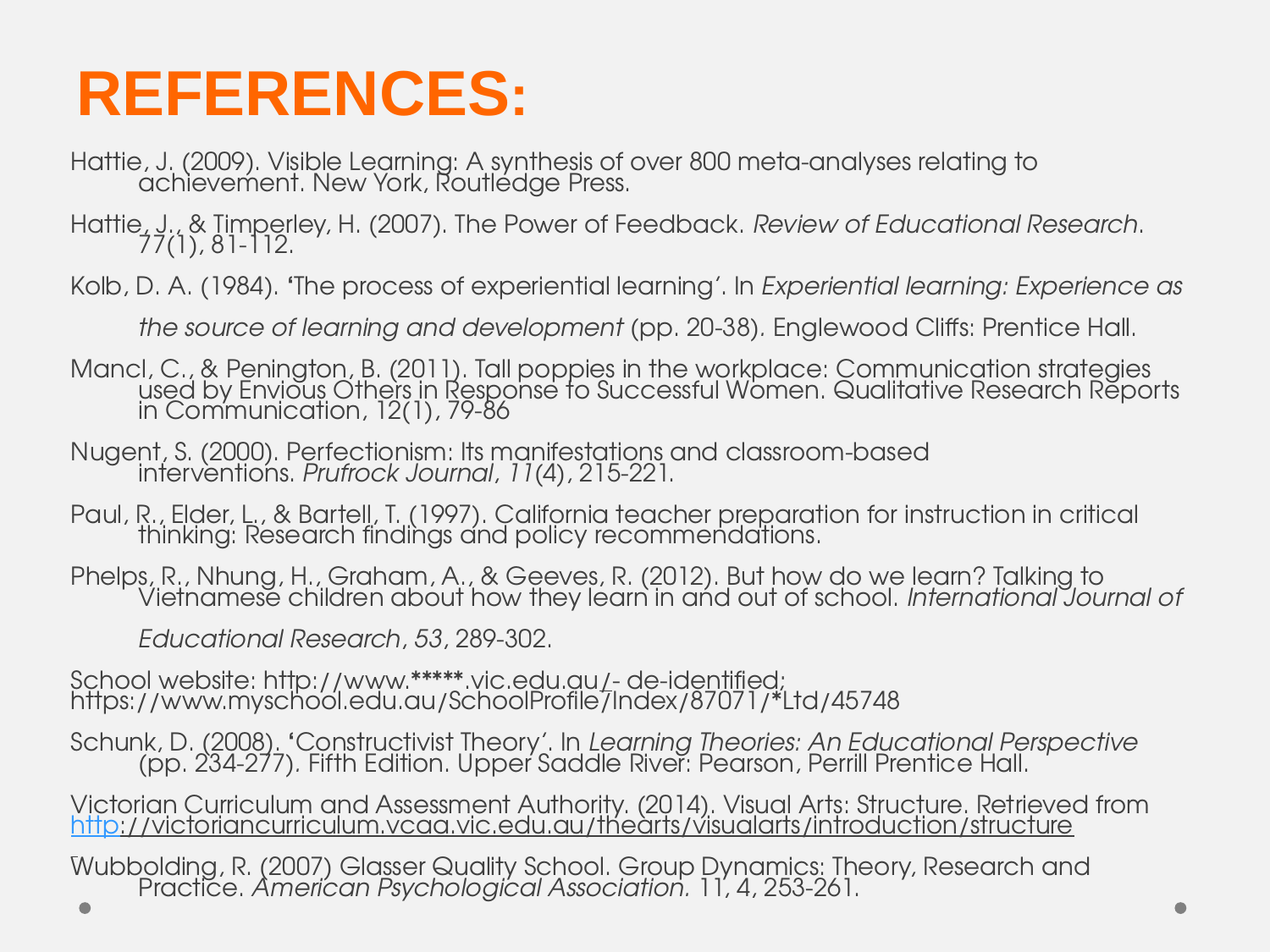

REFERENCES:
Hattie, J. (2009). Visible Learning: A synthesis of over 800 meta-analyses relating to
          achievement. New York, Routledge Press.
Hattie, J., & Timperley, H. (2007). The Power of Feedback. Review of Educational Research.
          77(1), 81-112.
Kolb, D. A. (1984). ‘The process of experiential learning’. In Experiential learning: Experience as
          the source of learning and development (pp. 20-38). Englewood Cliffs: Prentice Hall.
Mancl, C., & Penington, B. (2011). Tall poppies in the workplace: Communication strategies
          used by Envious Others in Response to Successful Women. Qualitative Research Reports
          in Communication, 12(1), 79-86
Nugent, S. (2000). Perfectionism: Its manifestations and classroom-based
          interventions. Prufrock Journal, 11(4), 215-221.
Paul, R., Elder, L., & Bartell, T. (1997). California teacher preparation for instruction in critical
          thinking: Research findings and policy recommendations.
Phelps, R., Nhung, H., Graham, A., & Geeves, R. (2012). But how do we learn? Talking to
          Vietnamese children about how they learn in and out of school. International Journal of
          Educational Research, 53, 289-302.
School website: http://www.*****.vic.edu.au/- de-identified;
https://www.myschool.edu.au/SchoolProfile/Index/87071/*Ltd/45748
Schunk, D. (2008). ‘Constructivist Theory’. In Learning Theories: An Educational Perspective
          (pp. 234-277). Fifth Edition. Upper Saddle River: Pearson, Perrill Prentice Hall.
Victorian Curriculum and Assessment Authority. (2014). Visual Arts: Structure. Retrieved from http://victoriancurriculum.vcaa.vic.edu.au/thearts/visualarts/introduction/structure
Wubbolding, R. (2007) Glasser Quality School. Group Dynamics: Theory, Research and
          Practice. American Psychological Association. 11, 4, 253-261.